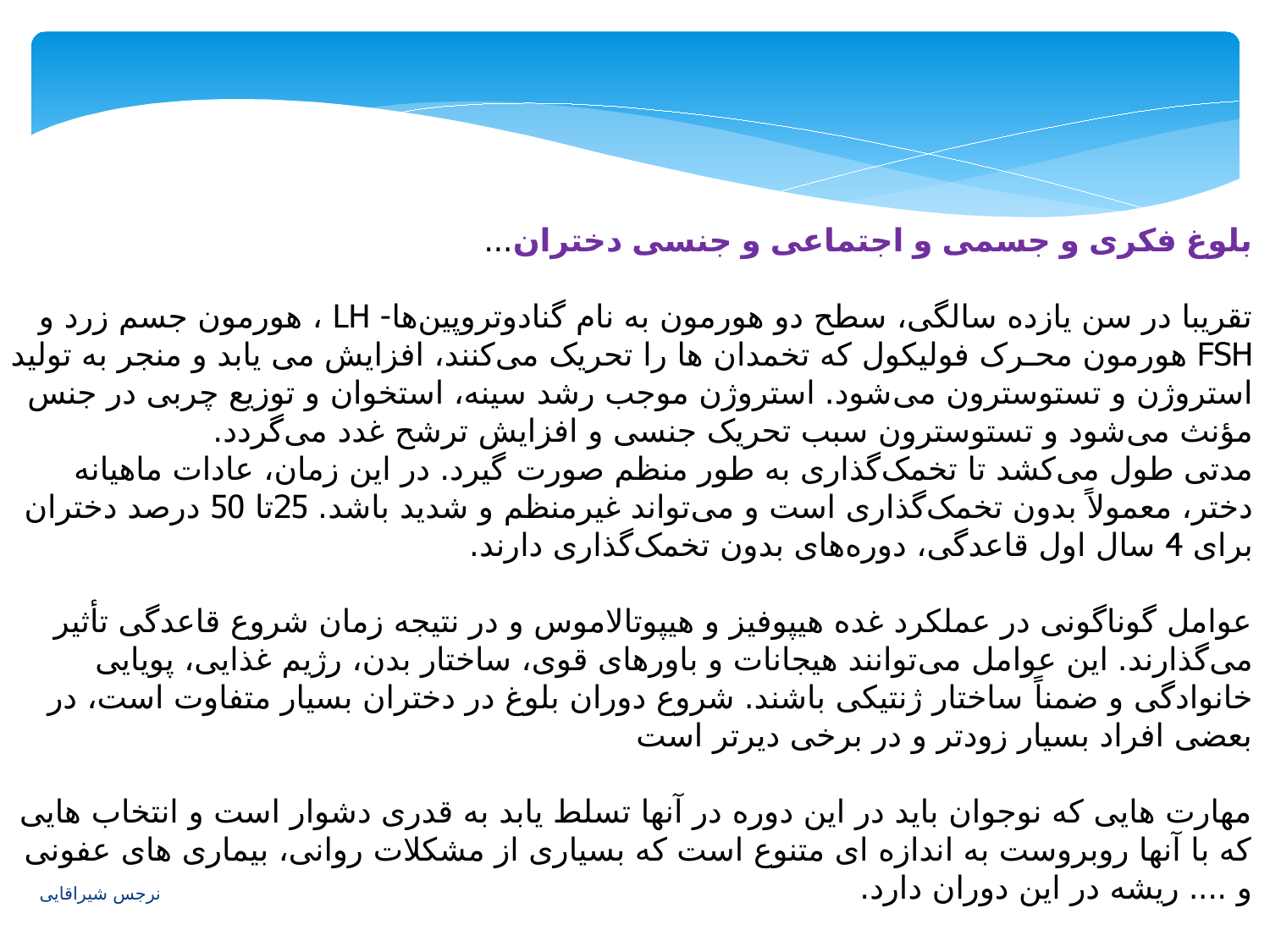

بلوغ فکری و جسمی و اجتماعی و جنسی دختران...

تقریبا در سن یازده سالگی، سطح دو هورمون به نام گنادوتروپین‌ها- LH ، هورمون جسم زرد و FSH هورمون محـرک فولیکول که تخمدان ها را تحریک می‌کنند، افزایش می یابد و منجر به تولید استروژن و تستوسترون می‌شود. استروژن موجب رشد سینه، استخوان و توزیع چربی در جنس مؤنث می‌شود و تستوسترون سبب تحریک جنسی و افزایش ترشح غدد می‌گردد.
مدتی طول می‌کشد تا تخمک‌گذاری به طور منظم صورت ‌گیرد. در این زمان، عادات ماهیانه دختر، معمولاً بدون تخمک‌گذاری است و می‌تواند غیرمنظم و شدید باشد. 25تا 50 درصد دختران برای 4 سال اول قاعدگی، دوره‌های بدون تخمک‌گذاری دارند.

عوامل گوناگونی در عملکرد غده هیپوفیز و هیپوتالاموس و در نتیجه زمان شروع قاعدگی تأثیر می‌گذارند. این عوامل می‌توانند هیجانات و باورهای قوی، ساختار بدن، رژیم غذایی، پویایی خانوادگی و ضمناً ساختار ژنتیکی باشند. شروع دوران بلوغ در دختران بسیار متفاوت است، در بعضی افراد بسیار زودتر و در برخی دیرتر است

مهارت هایی که نوجوان باید در این دوره در آنها تسلط یابد به قدری دشوار است و انتخاب هایی که با آنها روبروست به اندازه ای متنوع است که بسیاری از مشکلات روانی، بیماری های عفونی و .... ریشه در این دوران دارد.

نرجس شیراقایی